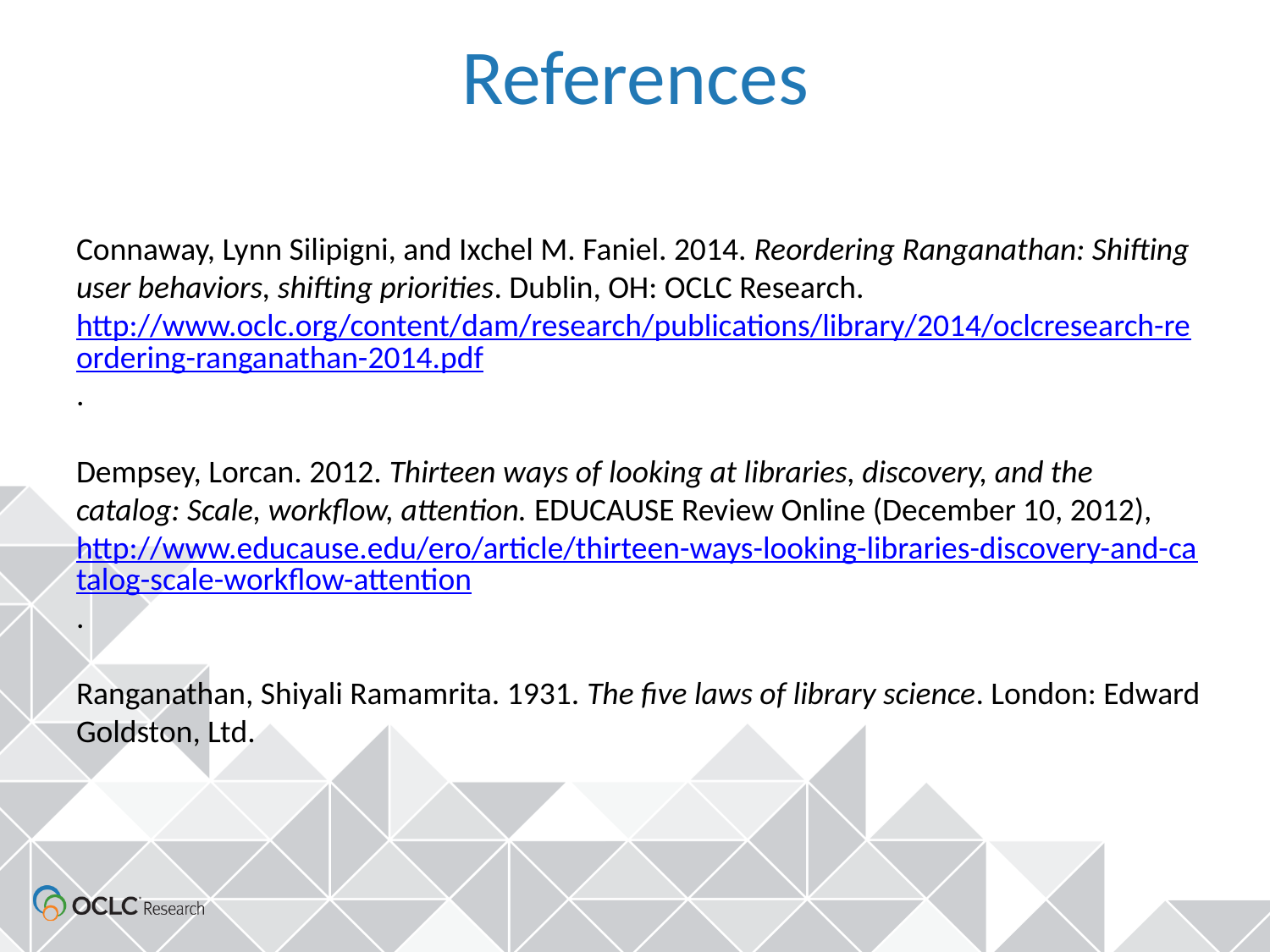

# References
Connaway, Lynn Silipigni, and Ixchel M. Faniel. 2014. Reordering Ranganathan: Shifting user behaviors, shifting priorities. Dublin, OH: OCLC Research. http://www.oclc.org/content/dam/research/publications/library/2014/oclcresearch-reordering-ranganathan-2014.pdf.

Dempsey, Lorcan. 2012. Thirteen ways of looking at libraries, discovery, and the catalog: Scale, workflow, attention. EDUCAUSE Review Online (December 10, 2012), http://www.educause.edu/ero/article/thirteen-ways-looking-libraries-discovery-and-catalog-scale-workflow-attention.

Ranganathan, Shiyali Ramamrita. 1931. The five laws of library science. London: Edward Goldston, Ltd.